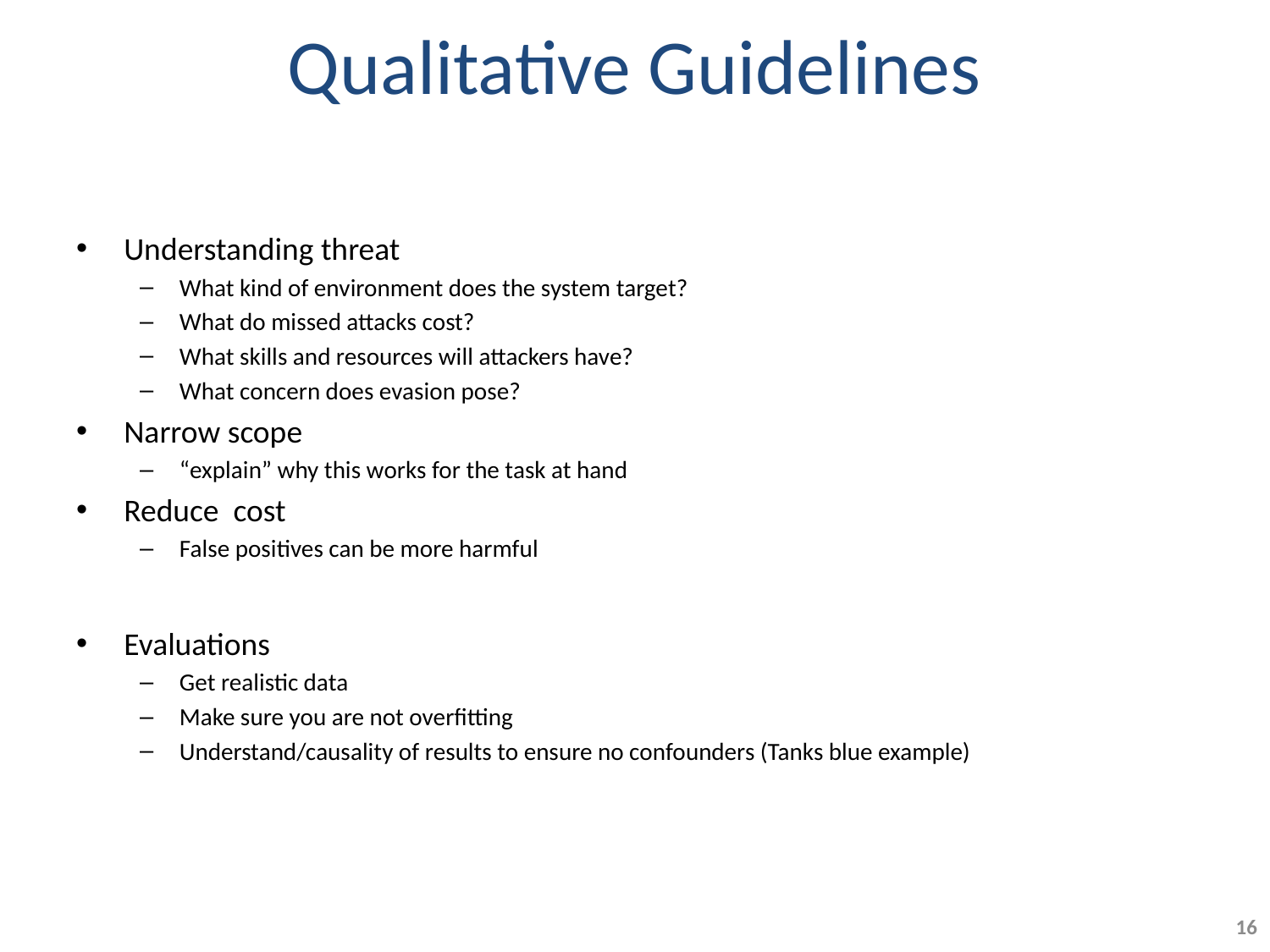

# Qualitative Guidelines
Understanding threat
What kind of environment does the system target?
What do missed attacks cost?
What skills and resources will attackers have?
What concern does evasion pose?
Narrow scope
“explain” why this works for the task at hand
Reduce  cost
False positives can be more harmful

Evaluations
Get realistic data
Make sure you are not overfitting
Understand/causality of results to ensure no confounders (Tanks blue example)

16